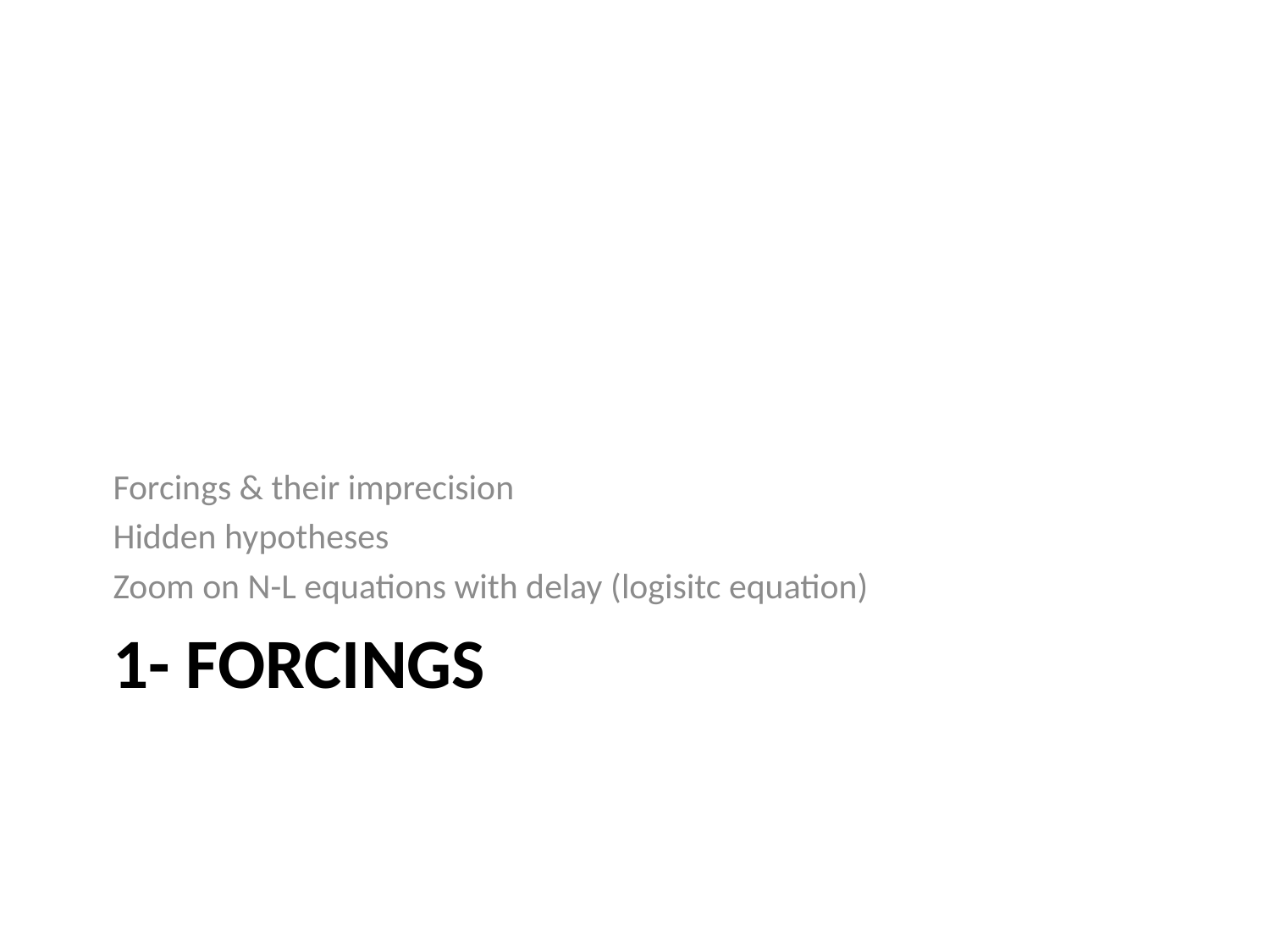

Forcings & their imprecision
Hidden hypotheses
Zoom on N-L equations with delay (logisitc equation)
# 1- Forcings